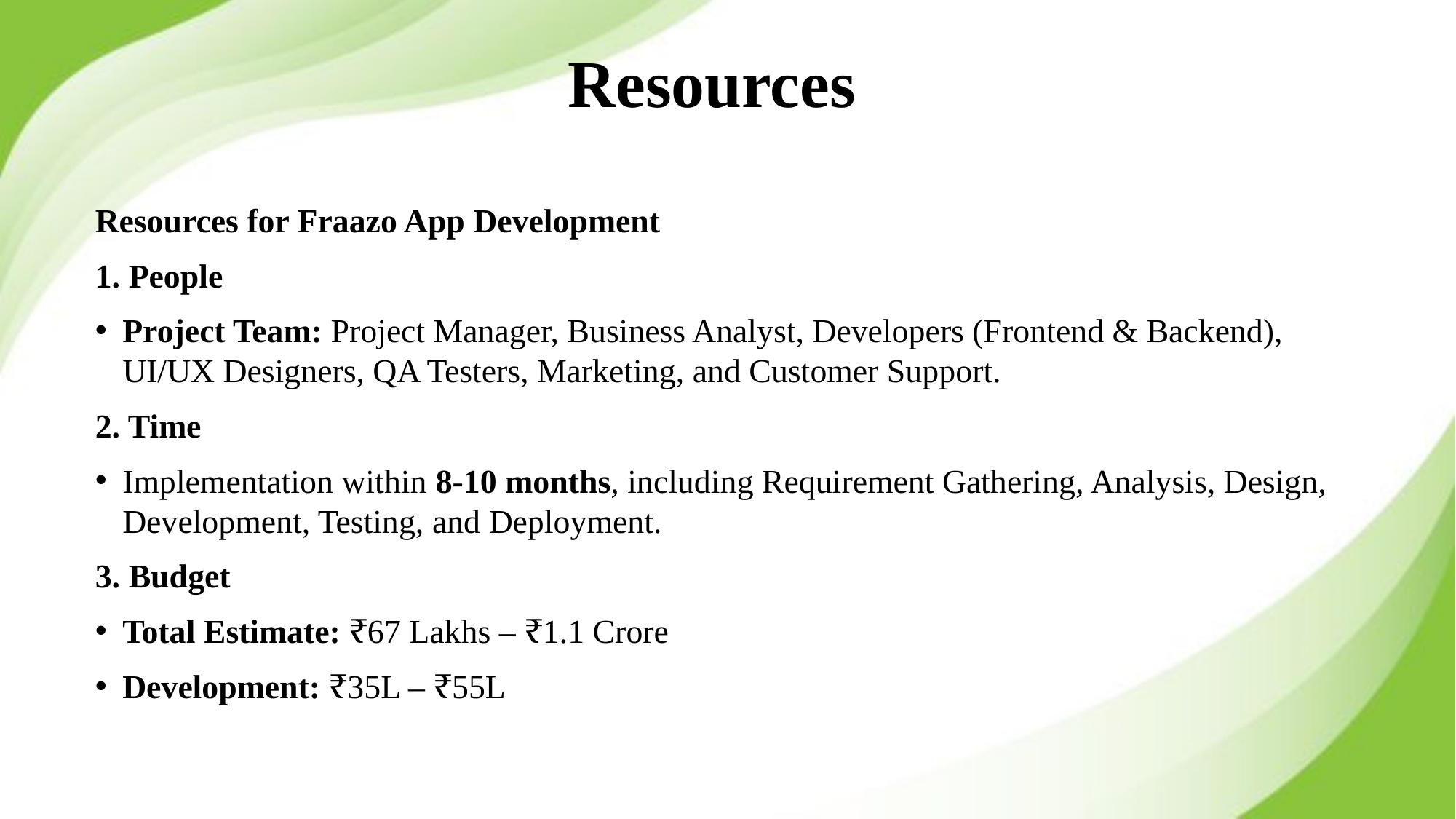

# Resources
Resources for Fraazo App Development
1. People
Project Team: Project Manager, Business Analyst, Developers (Frontend & Backend), UI/UX Designers, QA Testers, Marketing, and Customer Support.
2. Time
Implementation within 8-10 months, including Requirement Gathering, Analysis, Design, Development, Testing, and Deployment.
3. Budget
Total Estimate: ₹67 Lakhs – ₹1.1 Crore
Development: ₹35L – ₹55L